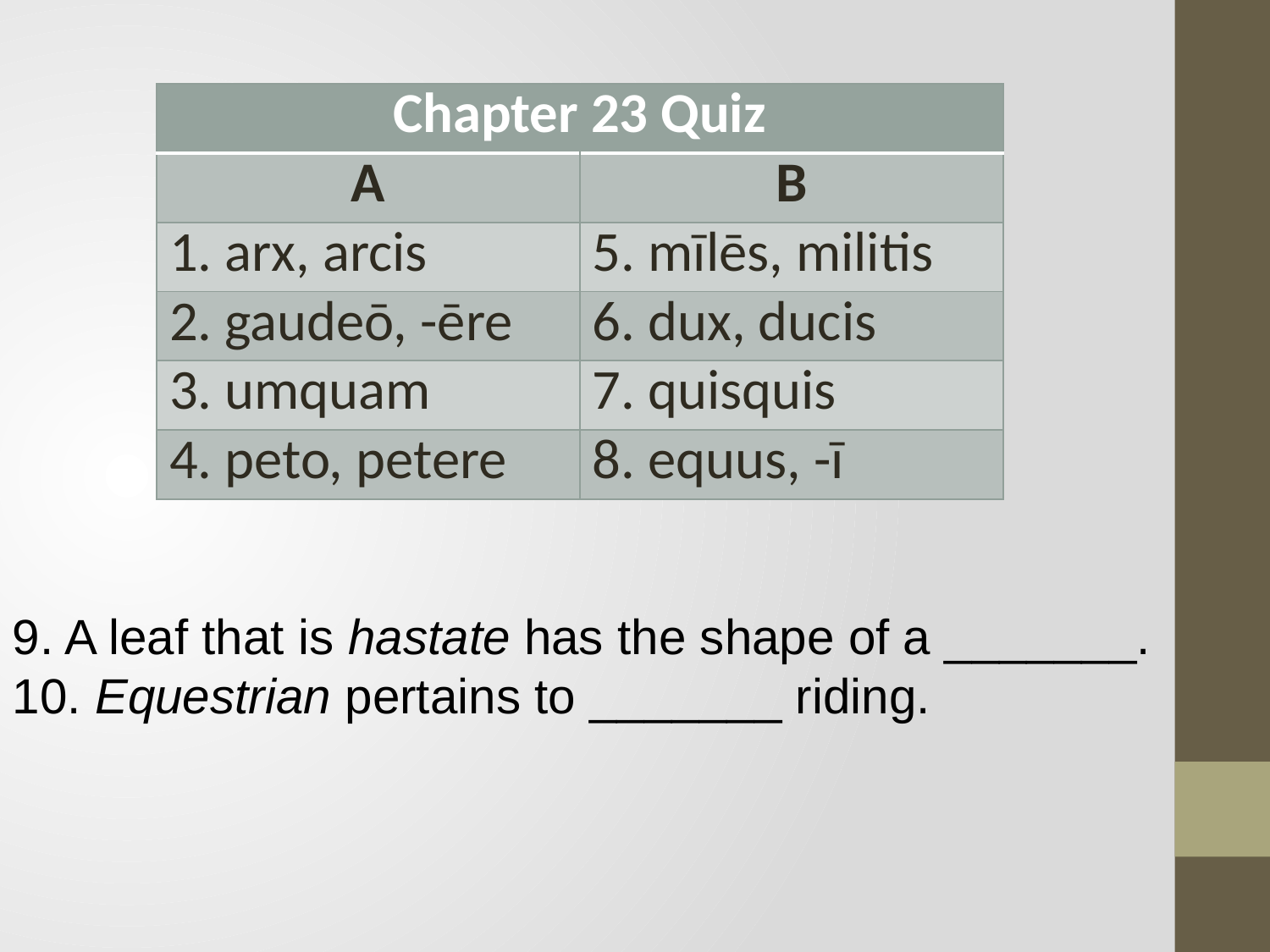

| Chapter 23 Quiz |  |
| --- | --- |
| A | B |
| 1. arx, arcis | 5. mīlēs, militis |
| 2. gaudeō, -ēre | 6. dux, ducis |
| 3. umquam | 7. quisquis |
| 4. peto, petere | 8. equus, -ī |
9. A leaf that is hastate has the shape of a _______.
10. Equestrian pertains to _______ riding.